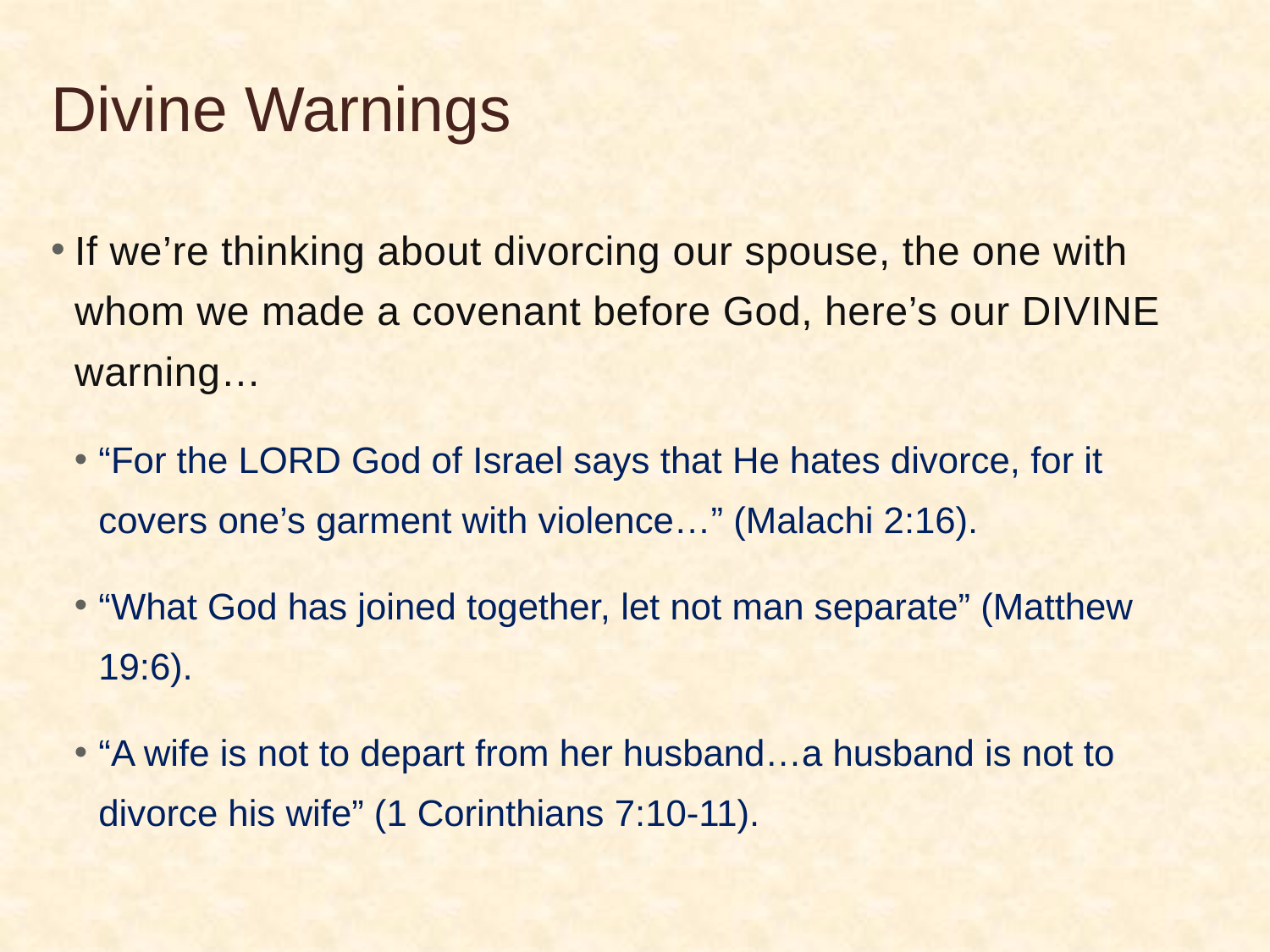

# Divine Warnings
If we’re thinking about divorcing our spouse, the one with whom we made a covenant before God, here’s our DIVINE warning…
“For the LORD God of Israel says that He hates divorce, for it covers one’s garment with violence…” (Malachi 2:16).
“What God has joined together, let not man separate” (Matthew 19:6).
“A wife is not to depart from her husband…a husband is not to divorce his wife” (1 Corinthians 7:10-11).